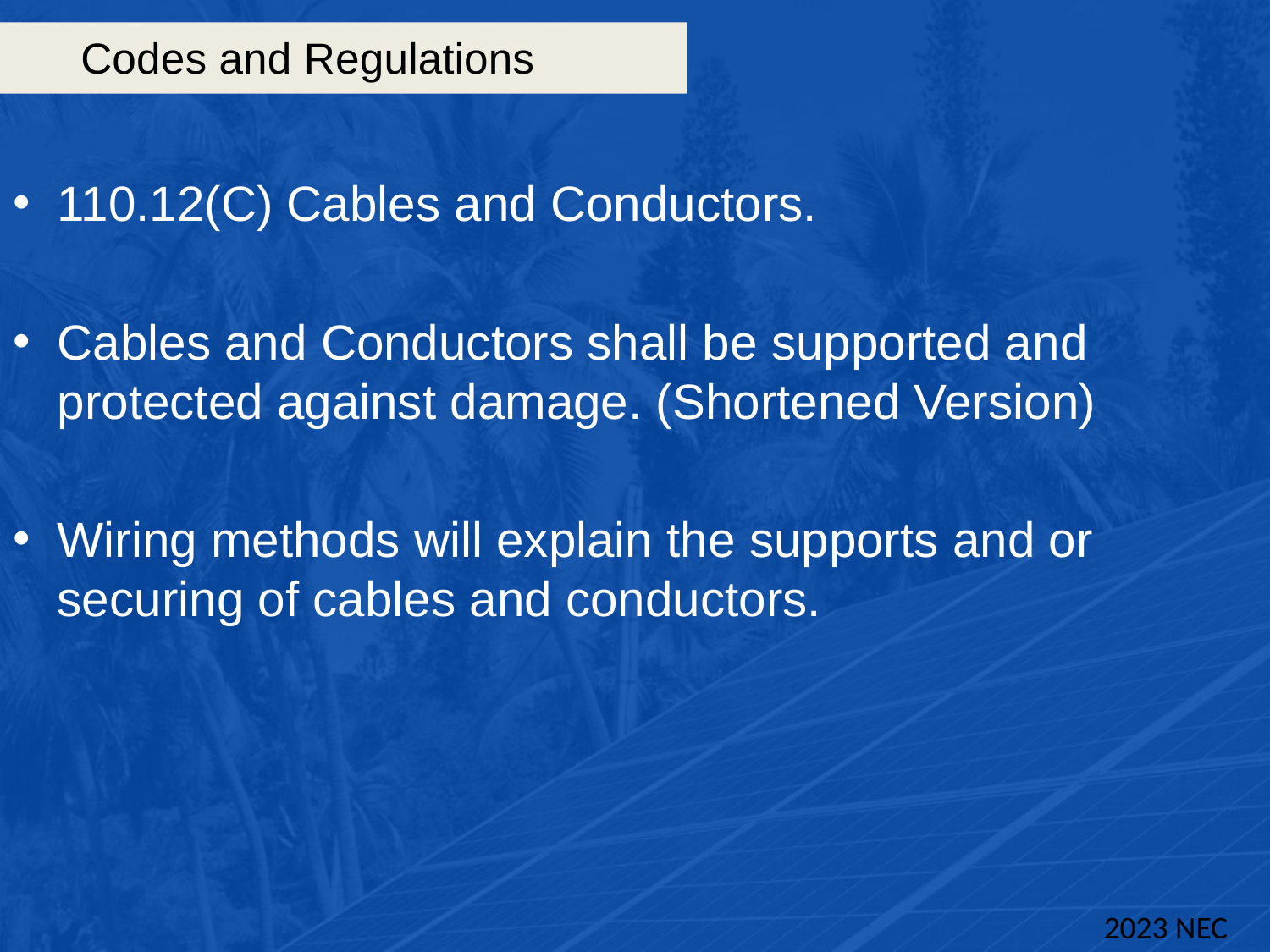

# Codes and Regulations
110.12(C) Cables and Conductors.

Cables and Conductors shall be supported and protected against damage. (Shortened Version)

Wiring methods will explain the supports and or securing of cables and conductors.

2023 NEC